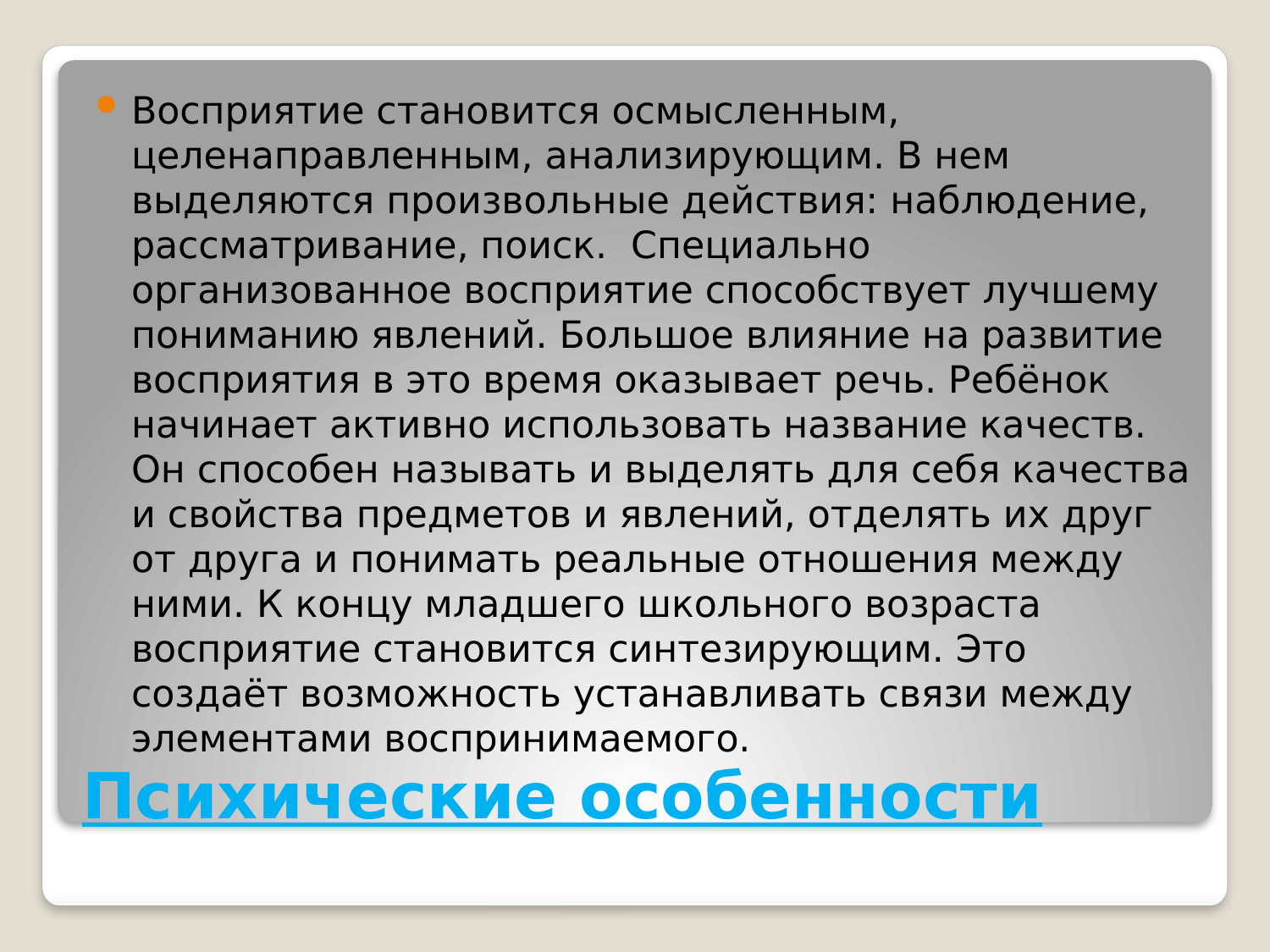

Восприятие становится осмысленным, целенаправленным, анализирующим. В нем выделяются произвольные действия: наблюдение, рассматривание, поиск.  Специально организованное восприятие способствует лучшему пониманию явлений. Большое влияние на развитие восприятия в это время оказывает речь. Ребёнок начинает активно использовать название качеств. Он способен называть и выделять для себя качества и свойства предметов и явлений, отделять их друг от друга и понимать реальные отношения между ними. К концу младшего школьного возраста восприятие становится синтезирующим. Это создаёт возможность устанавливать связи между элементами воспринимаемого.

# Психические особенности